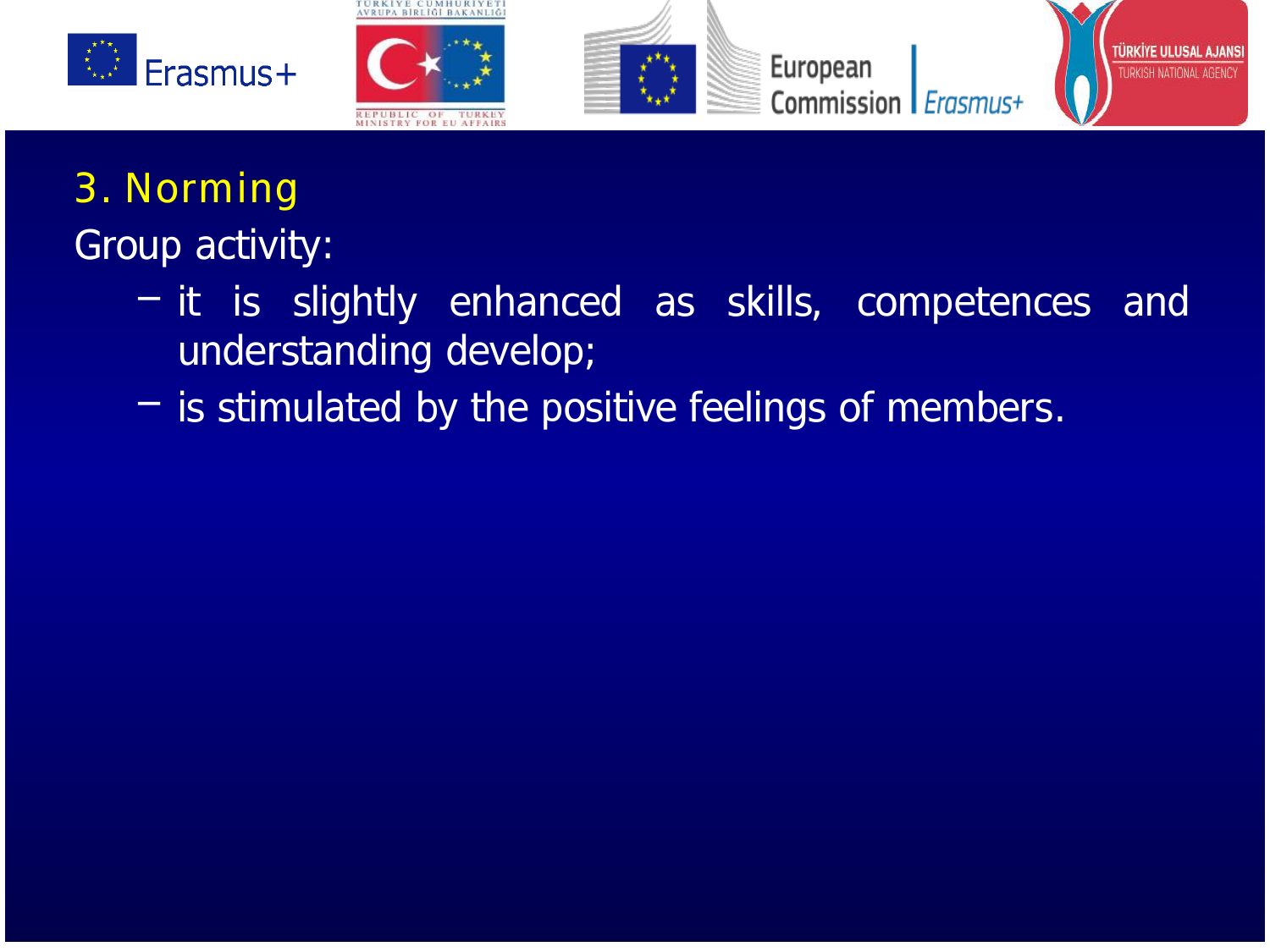

3. Norming
Group activity:
it is slightly enhanced as skills, competences and understanding develop;
is stimulated by the positive feelings of members.